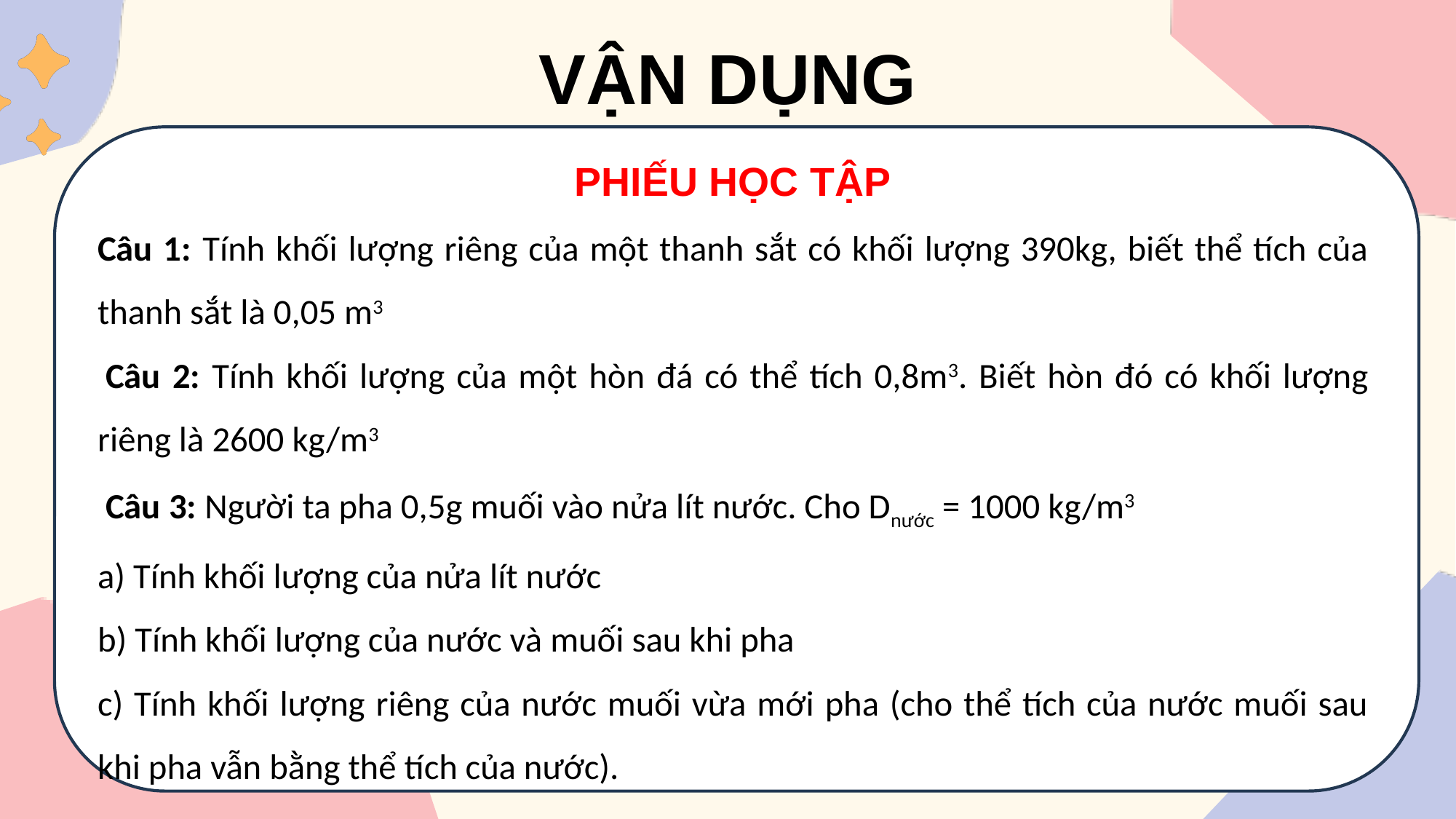

VẬN DỤNG

PHIẾU HỌC TẬP
Câu 1: Tính khối lượng riêng của một thanh sắt có khối lượng 390kg, biết thể tích của thanh sắt là 0,05 m3
 Câu 2: Tính khối lượng của một hòn đá có thể tích 0,8m3. Biết hòn đó có khối lượng riêng là 2600 kg/m3
 Câu 3: Người ta pha 0,5g muối vào nửa lít nước. Cho Dnước = 1000 kg/m3
a) Tính khối lượng của nửa lít nước
b) Tính khối lượng của nước và muối sau khi pha
c) Tính khối lượng riêng của nước muối vừa mới pha (cho thể tích của nước muối sau khi pha vẫn bằng thể tích của nước).